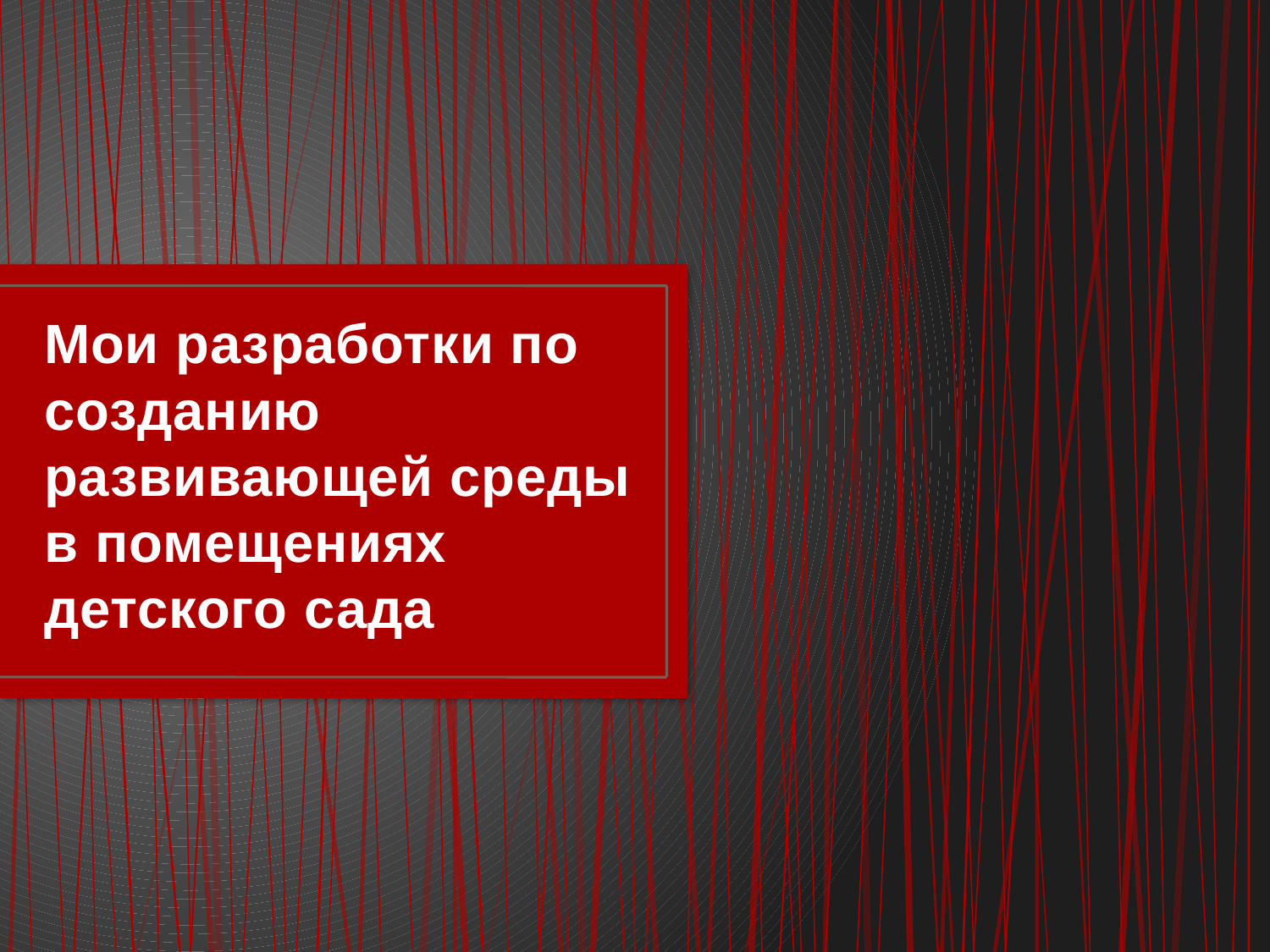

# Мои разработки по созданию развивающей среды в помещениях детского сада